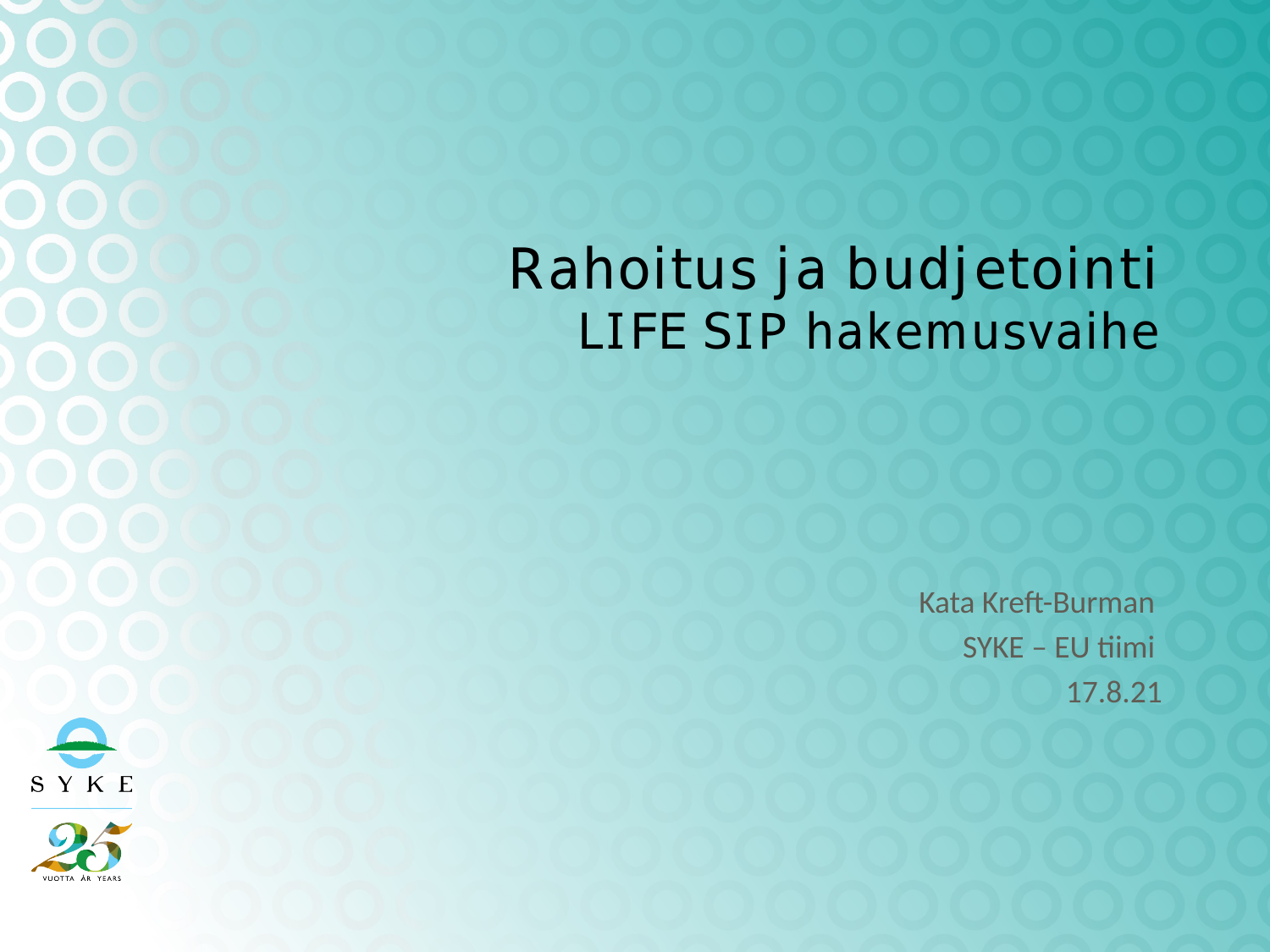

# Rahoitus ja budjetointi LIFE SIP hakemusvaihe
Kata Kreft-Burman
SYKE – EU tiimi
17.8.21